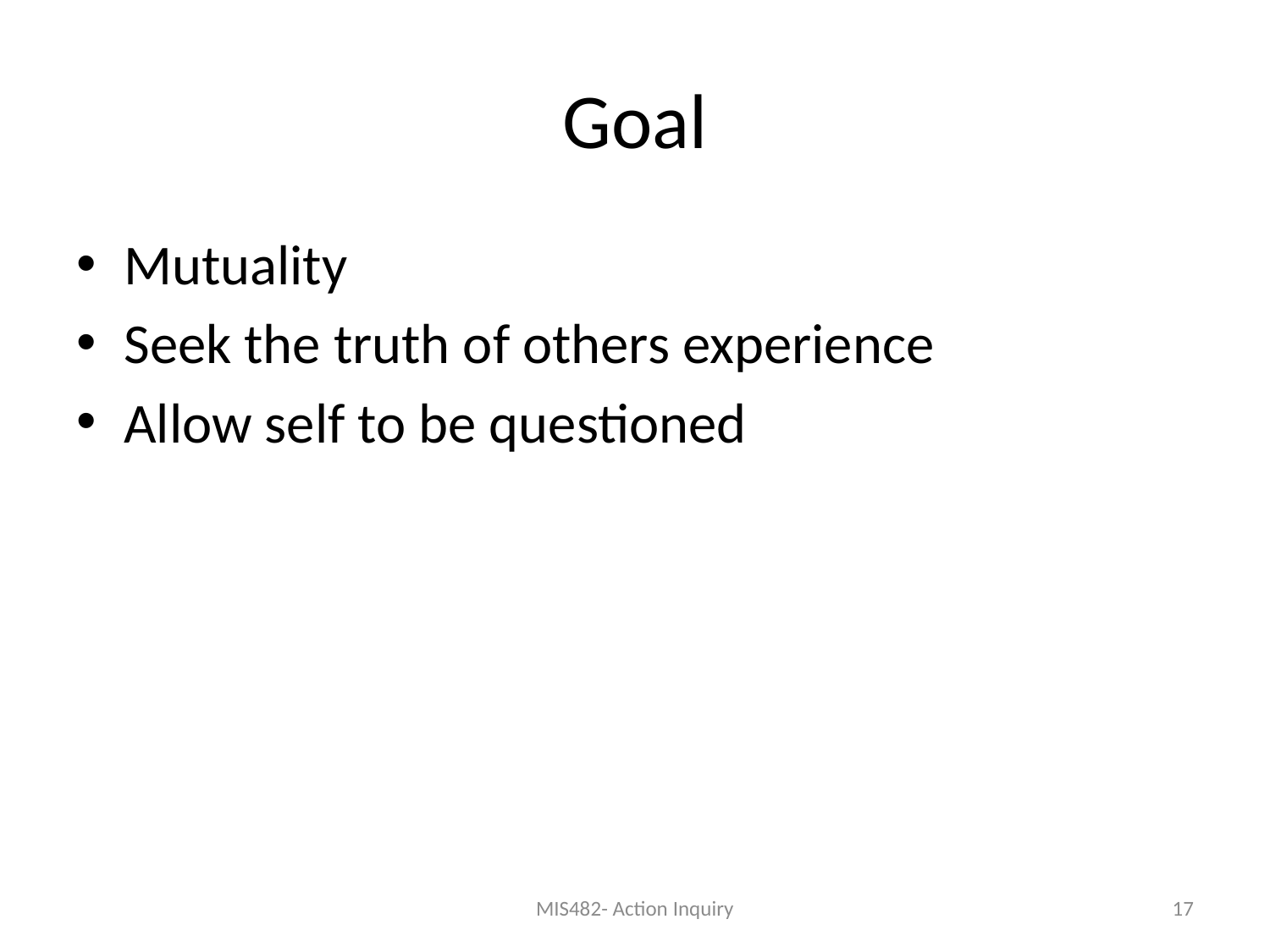

# Goal
Mutuality
Seek the truth of others experience
Allow self to be questioned
MIS482- Action Inquiry
17